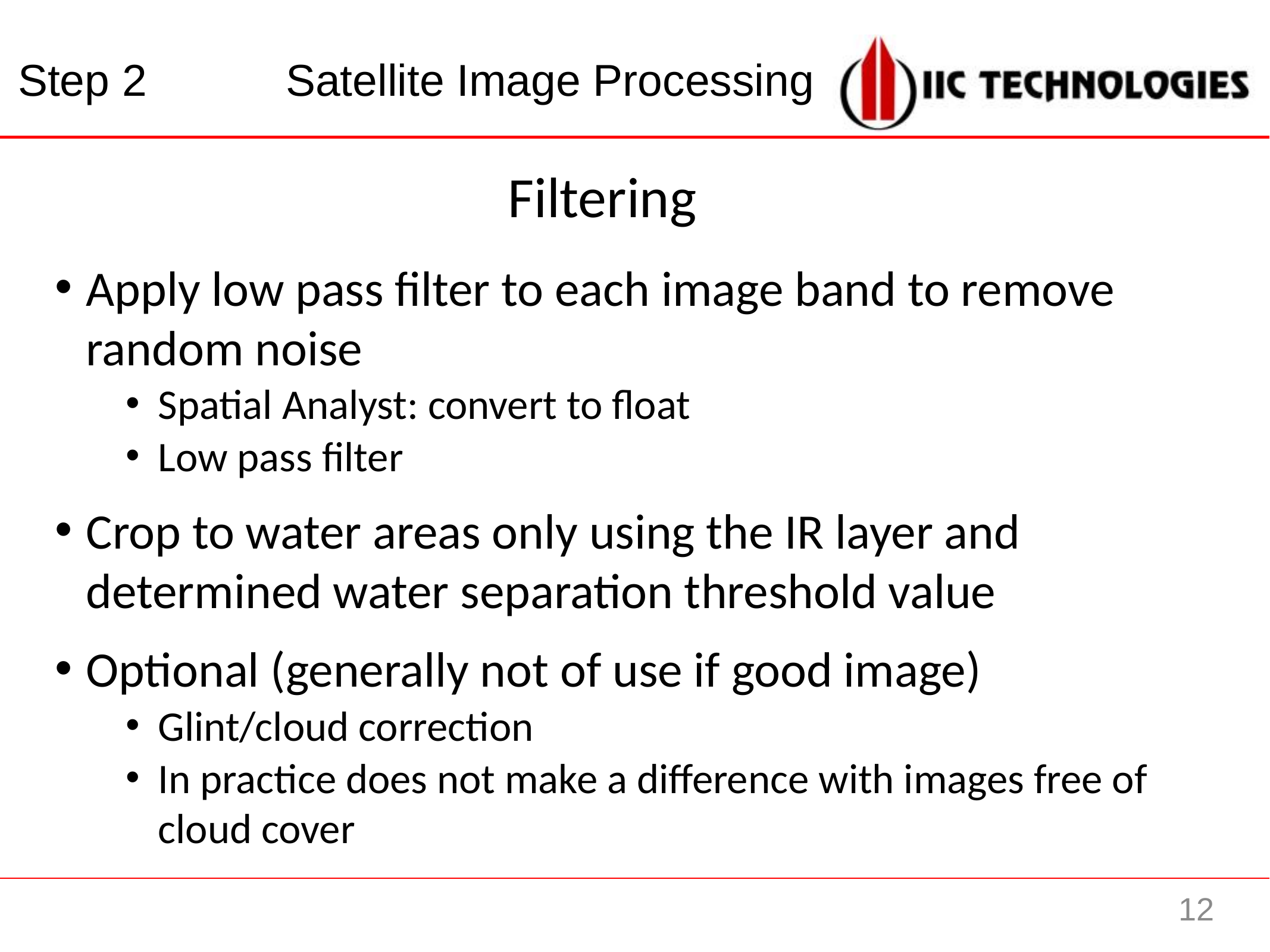

Step 2		Satellite Image Processing
# Filtering
Apply low pass filter to each image band to remove random noise
Spatial Analyst: convert to float
Low pass filter
Crop to water areas only using the IR layer and determined water separation threshold value
Optional (generally not of use if good image)
Glint/cloud correction
In practice does not make a difference with images free of cloud cover

12